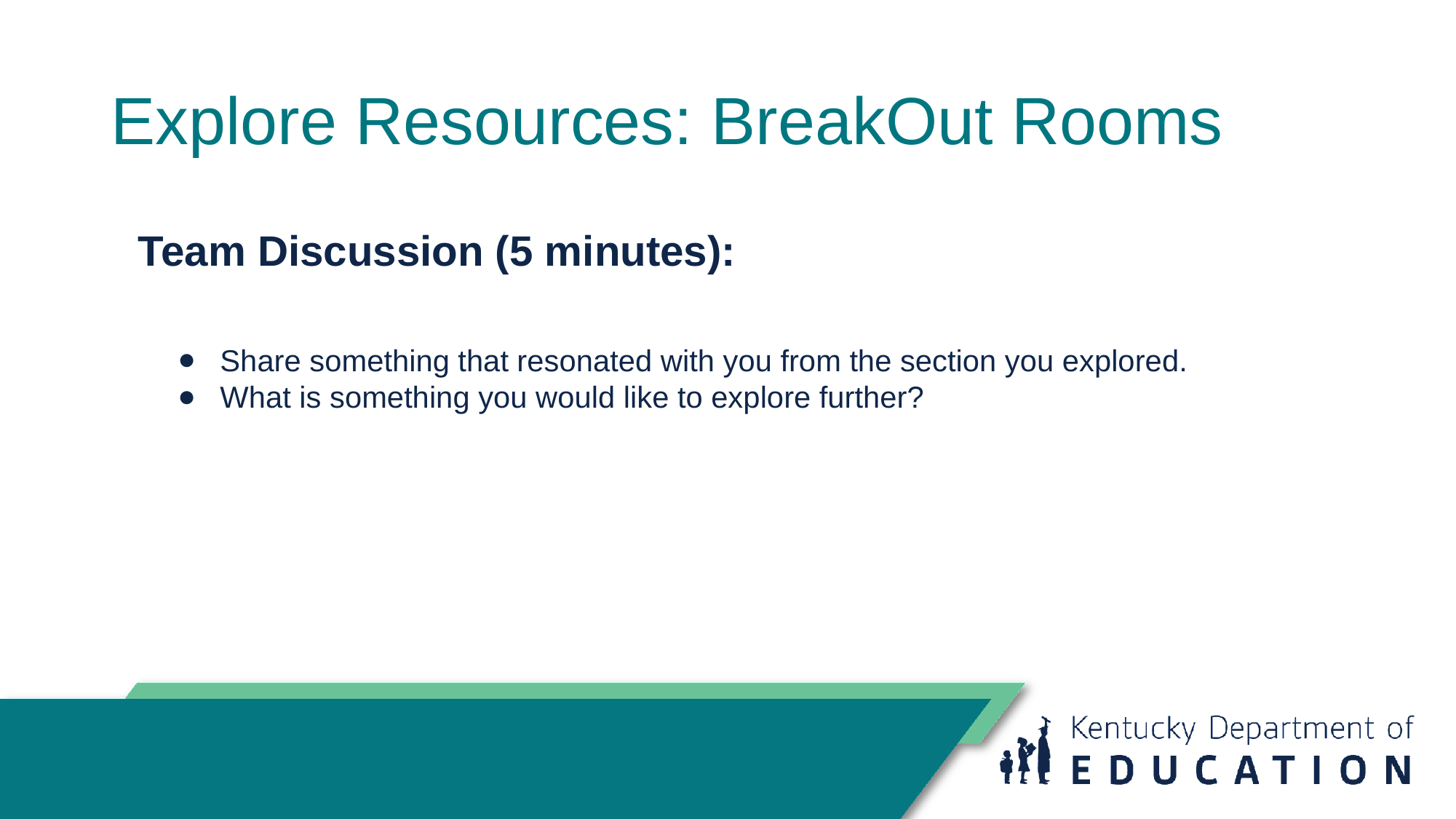

# Explore Resources: BreakOut Rooms
Team Discussion (5 minutes):

Share something that resonated with you from the section you explored.
What is something you would like to explore further?